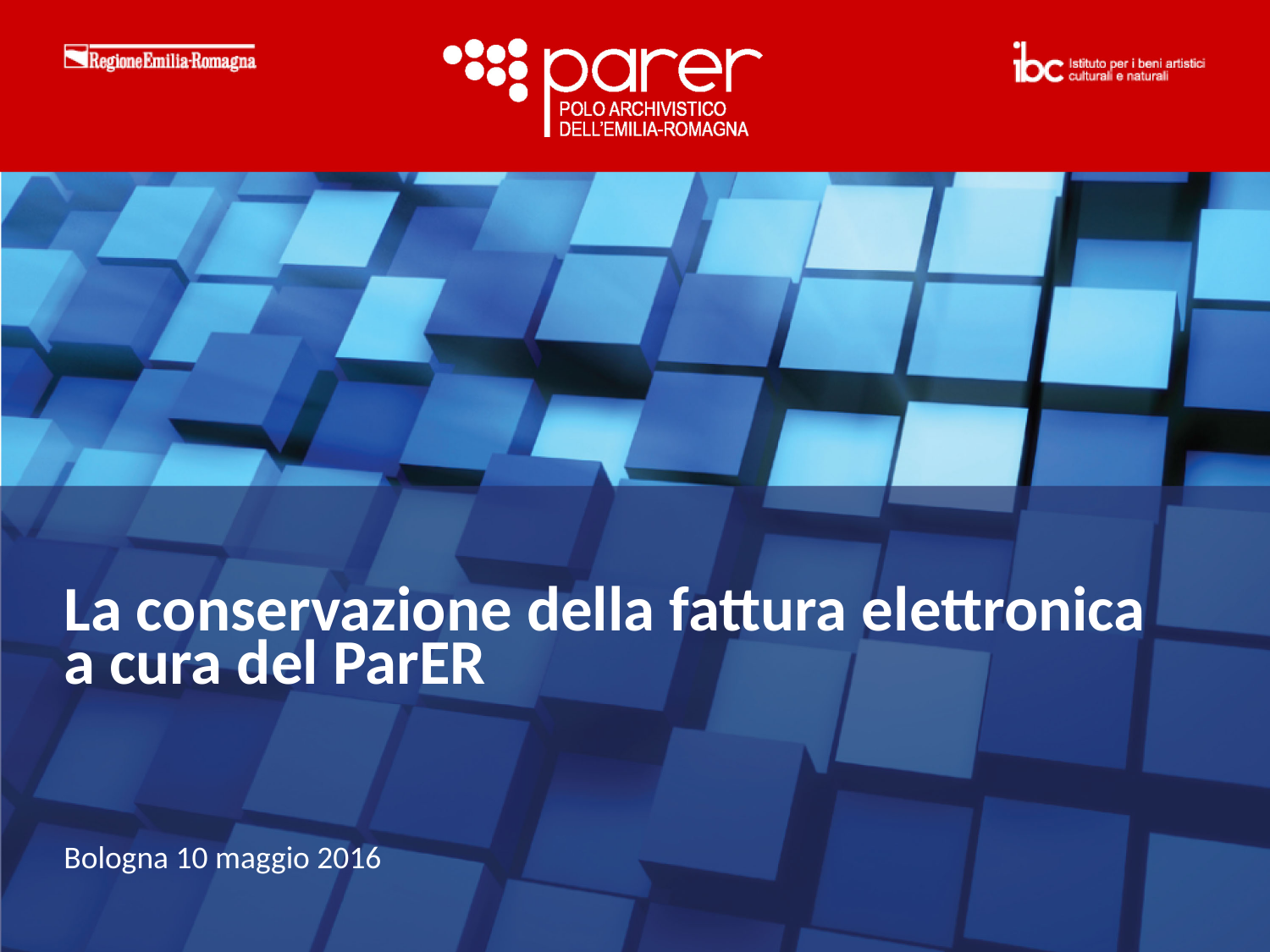

La conservazione della fattura elettronica
a cura del ParER

Bologna 10 maggio 2016